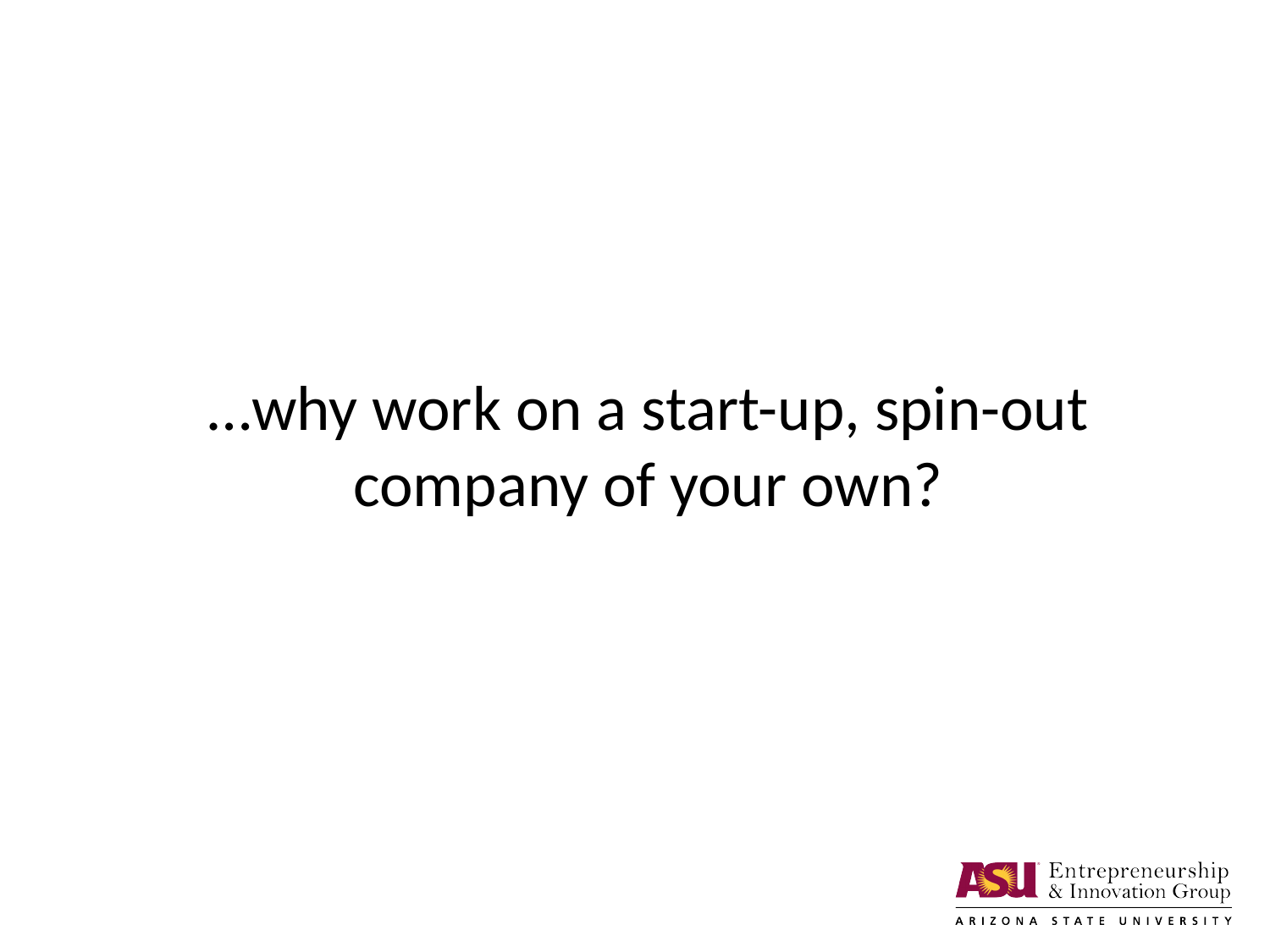

…why work on a start-up, spin-out company of your own?